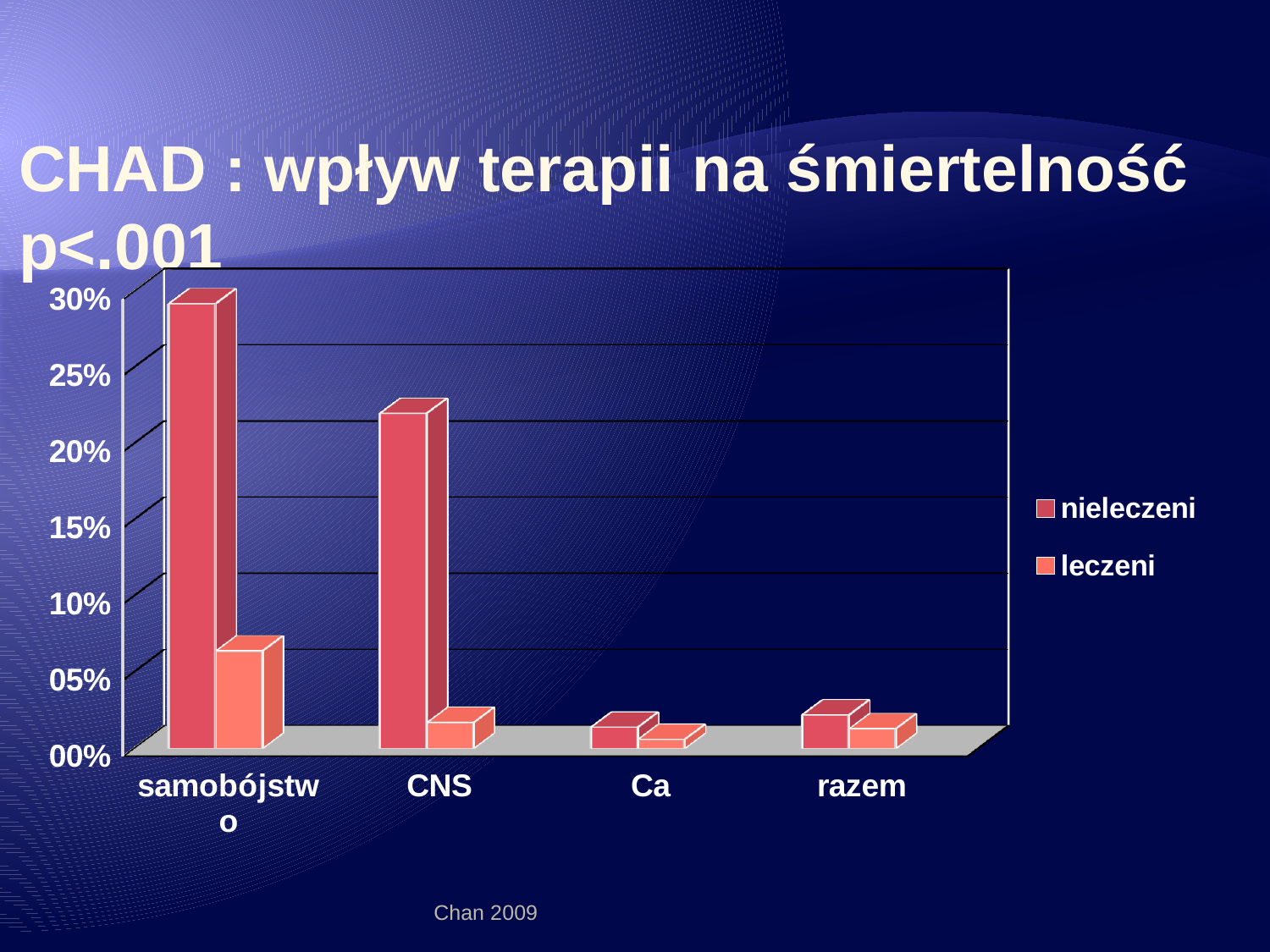

# CHAD : wpływ terapii na śmiertelność p<.001

[unsupported chart]

Chan 2009